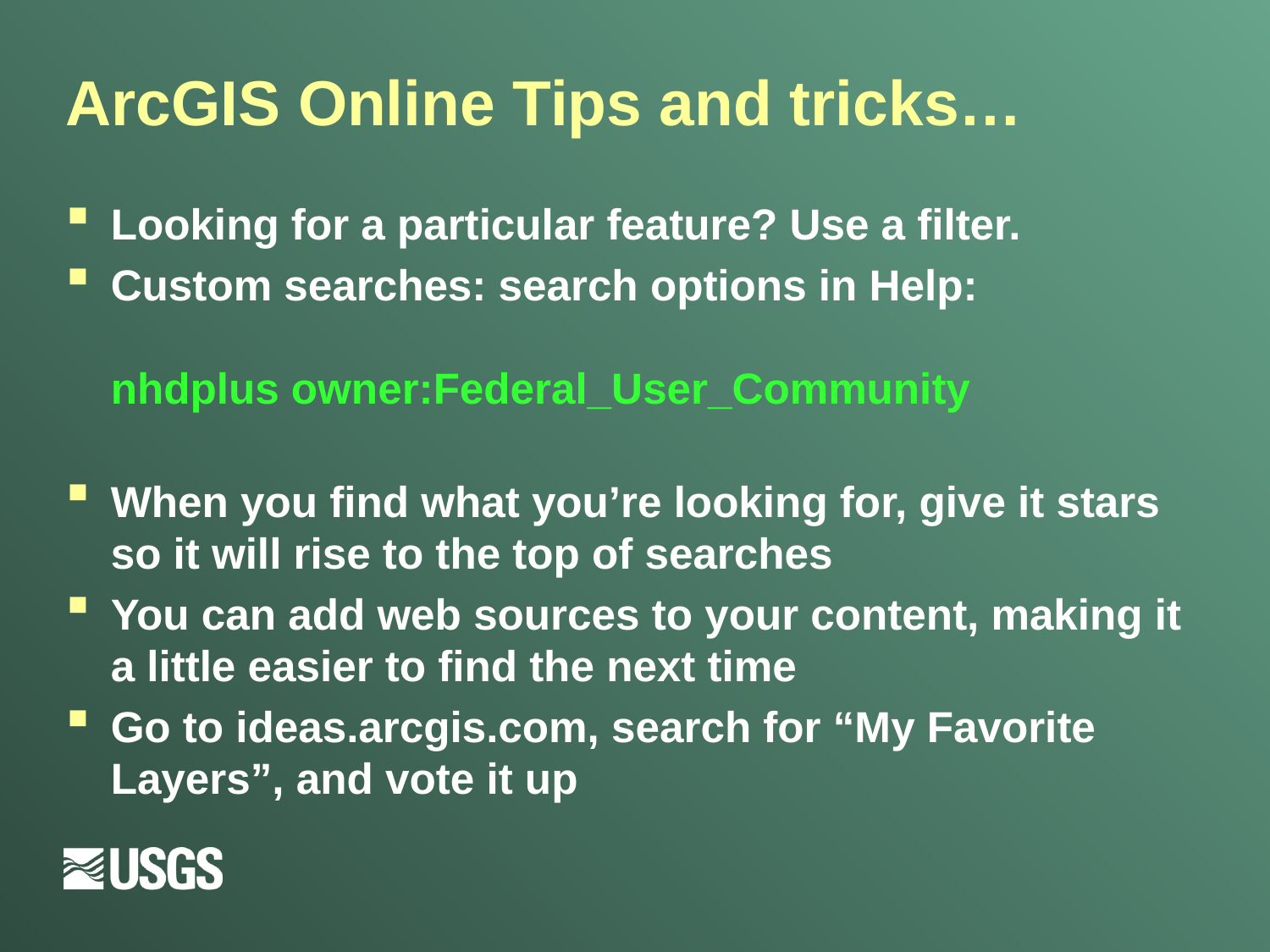

# ArcGIS Online Tips and tricks…
Looking for a particular feature? Use a filter.
Custom searches: search options in Help:
nhdplus owner:Federal_User_Community
When you find what you’re looking for, give it stars so it will rise to the top of searches
You can add web sources to your content, making it a little easier to find the next time
Go to ideas.arcgis.com, search for “My Favorite Layers”, and vote it up